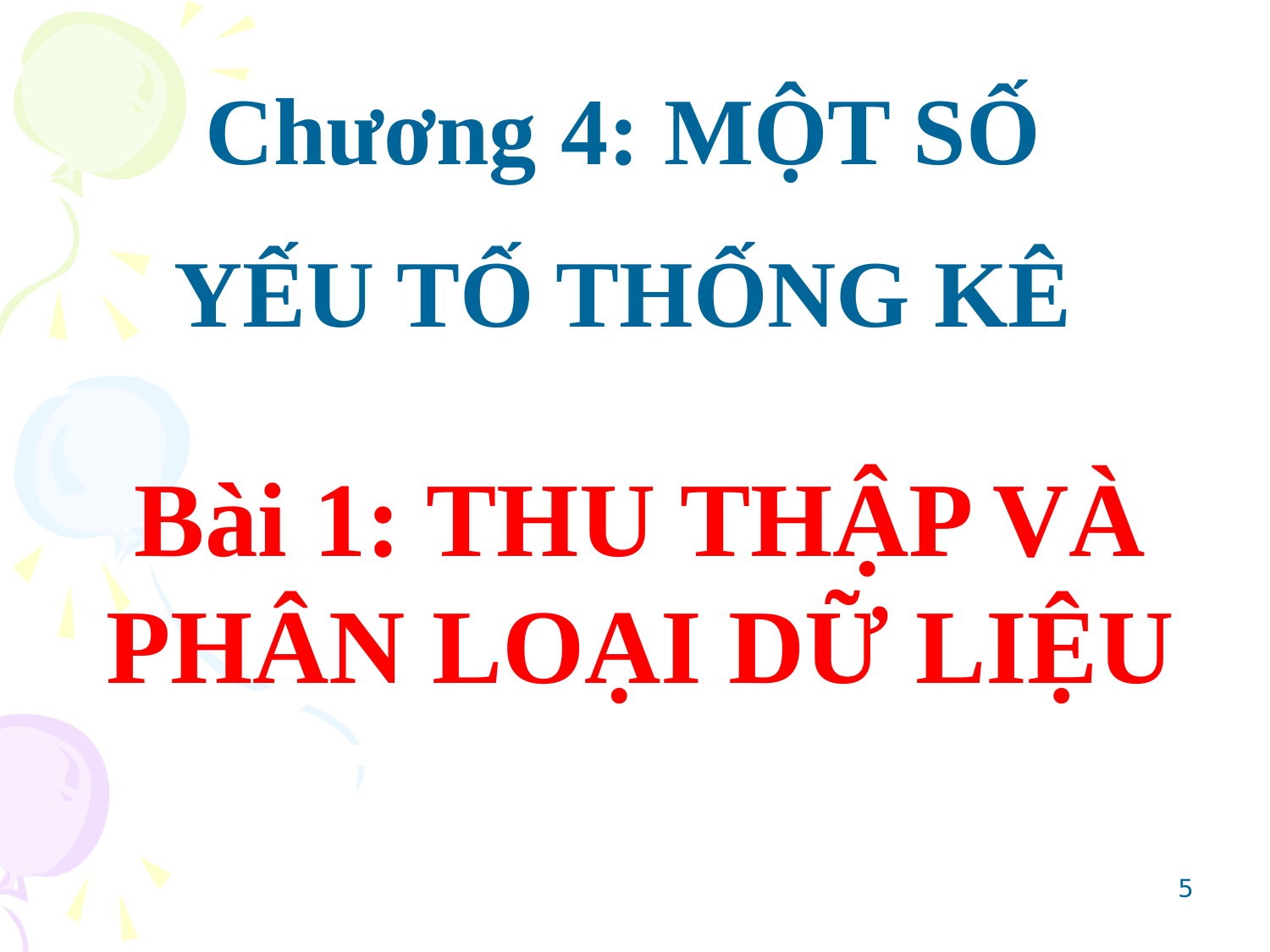

Chương 4: MỘT SỐ
YẾU TỐ THỐNG KÊ
Bài 1: THU THẬP VÀ PHÂN LOẠI DỮ LIỆU
5